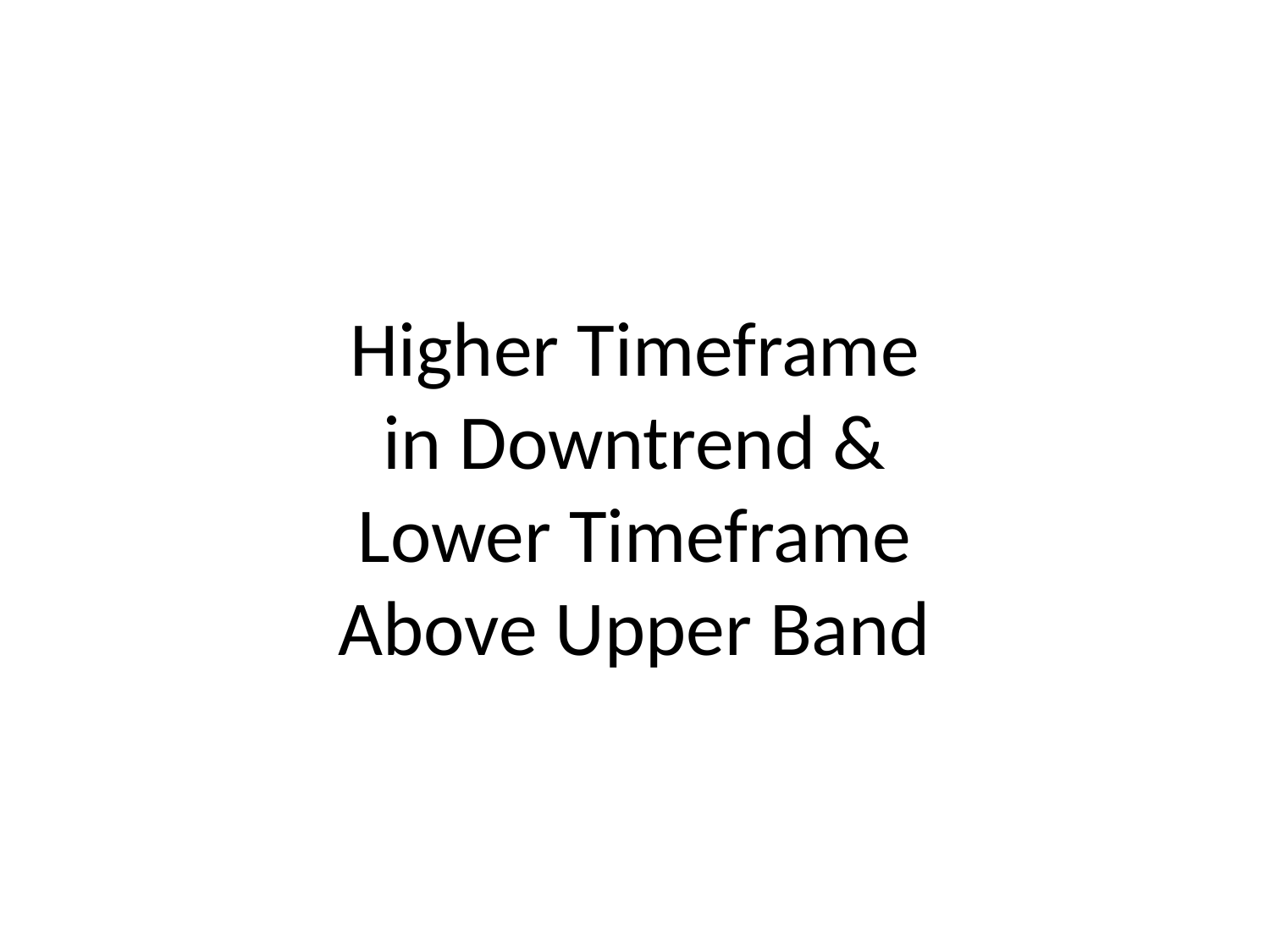

# Higher Timeframe in Downtrend & Lower Timeframe Above Upper Band